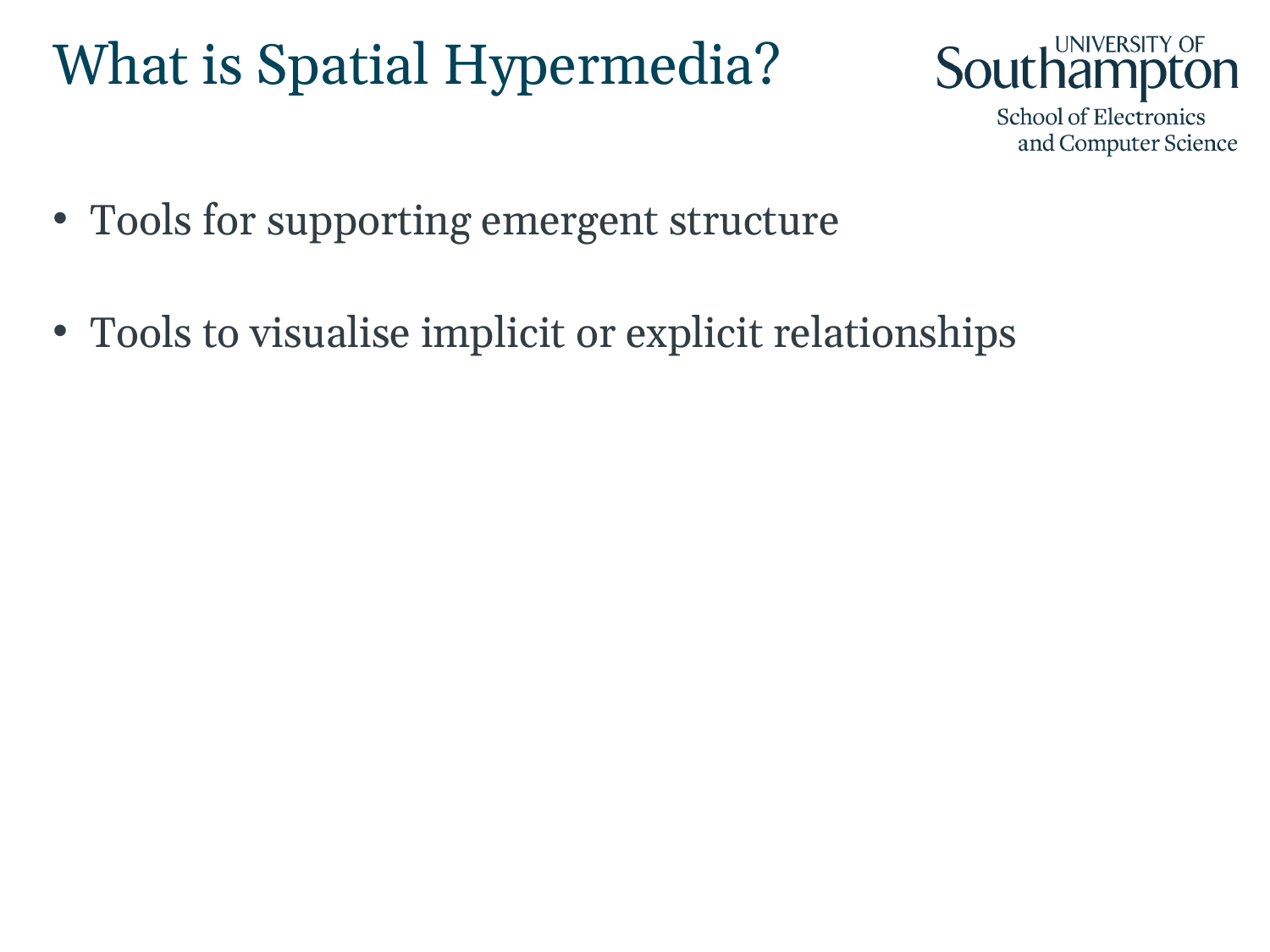

# What is Spatial Hypermedia?
Tools for supporting emergent structure

Tools to visualise implicit or explicit relationships